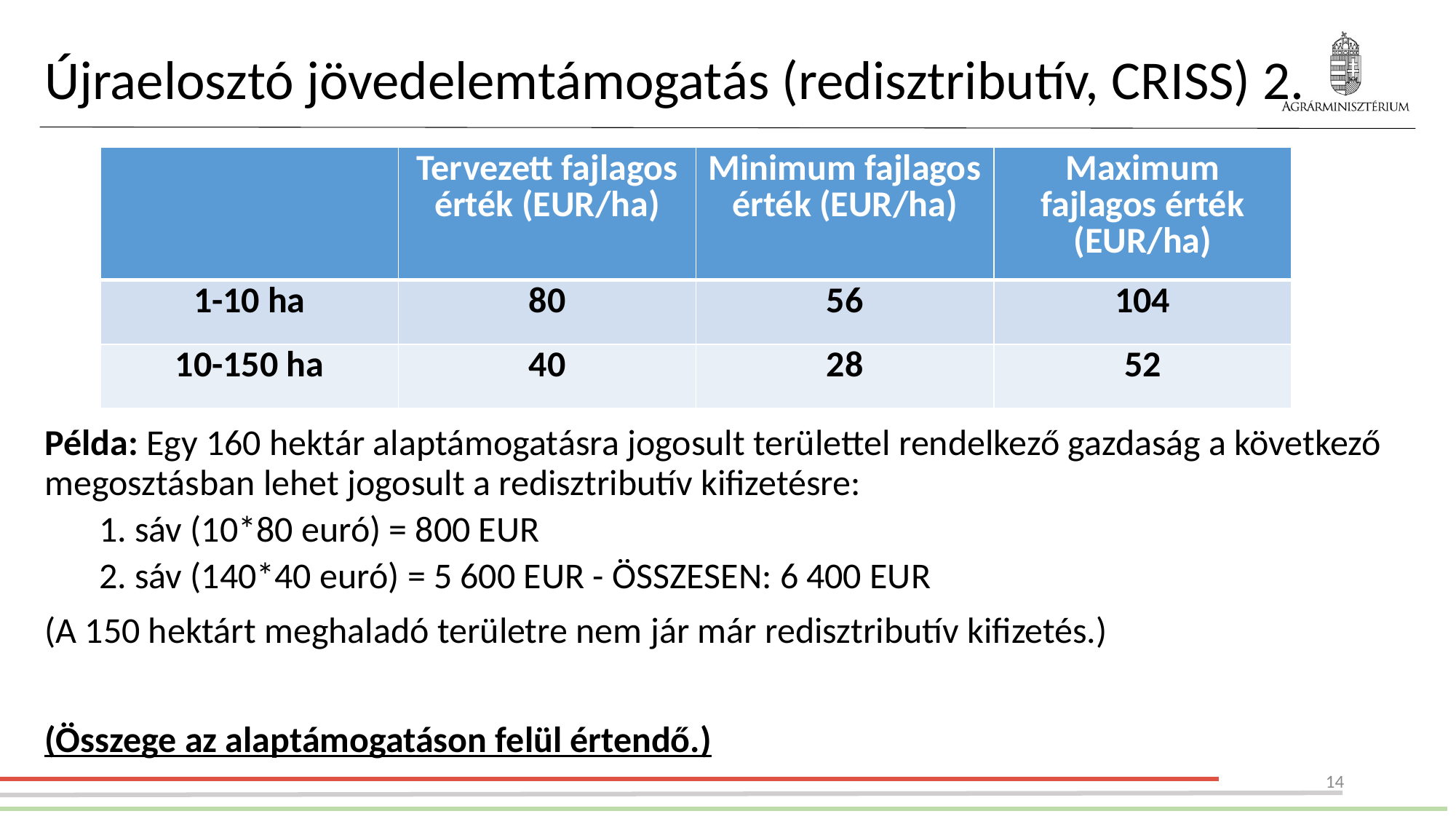

# Újraelosztó jövedelemtámogatás (redisztributív, CRISS) 2.

Példa: Egy 160 hektár alaptámogatásra jogosult területtel rendelkező gazdaság a következő megosztásban lehet jogosult a redisztributív kifizetésre:
1. sáv (10*80 euró) = 800 EUR
2. sáv (140*40 euró) = 5 600 EUR - ÖSSZESEN: 6 400 EUR
(A 150 hektárt meghaladó területre nem jár már redisztributív kifizetés.)

(Összege az alaptámogatáson felül értendő.)
|  | Tervezett fajlagos érték (EUR/ha) | Minimum fajlagos érték (EUR/ha) | Maximum fajlagos érték (EUR/ha) |
| --- | --- | --- | --- |
| 1-10 ha | 80 | 56 | 104 |
| 10-150 ha | 40 | 28 | 52 |
14